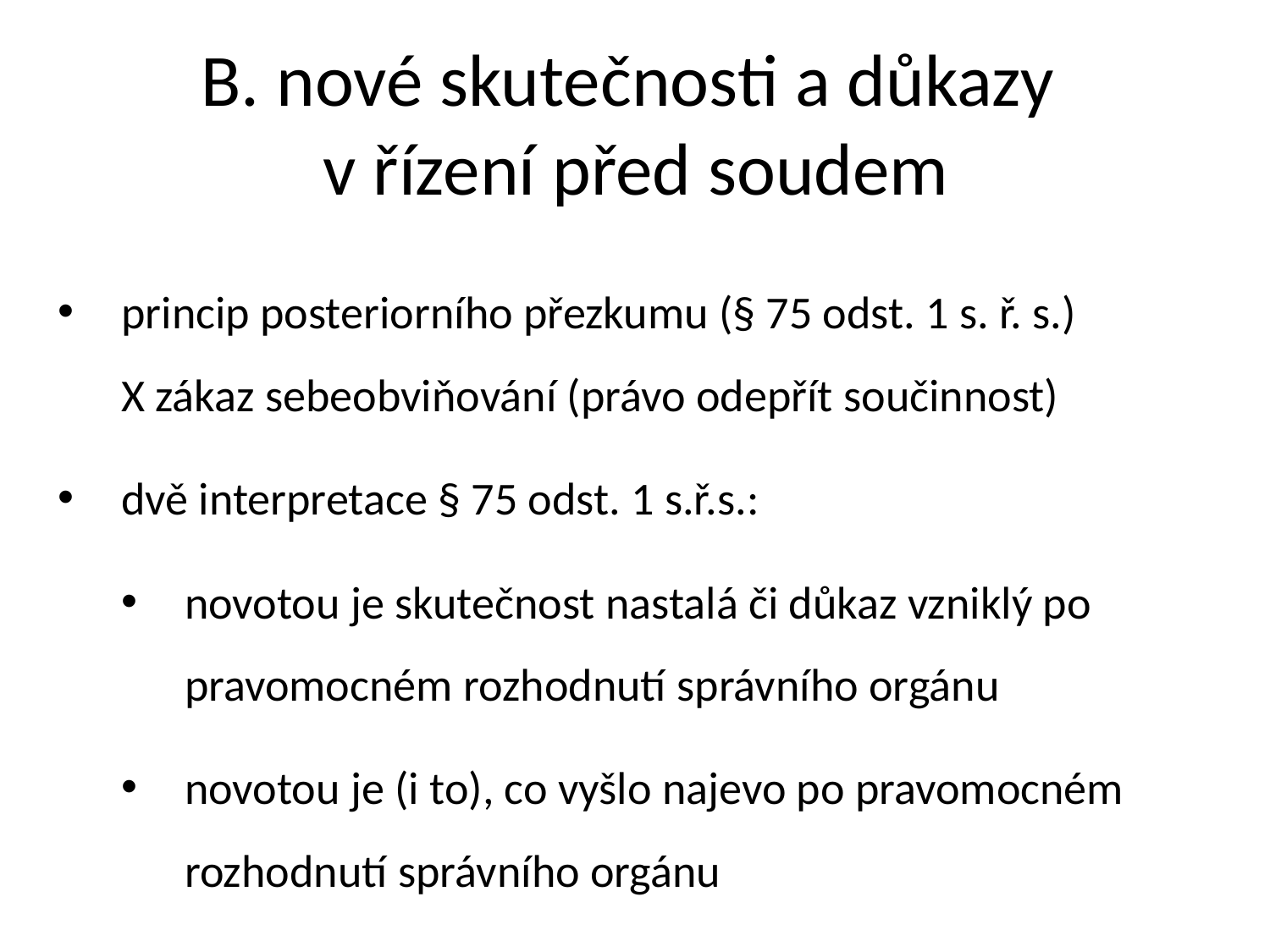

# B. nové skutečnosti a důkazy v řízení před soudem
princip posteriorního přezkumu (§ 75 odst. 1 s. ř. s.)
X zákaz sebeobviňování (právo odepřít součinnost)
dvě interpretace § 75 odst. 1 s.ř.s.:
novotou je skutečnost nastalá či důkaz vzniklý po pravomocném rozhodnutí správního orgánu
novotou je (i to), co vyšlo najevo po pravomocném rozhodnutí správního orgánu